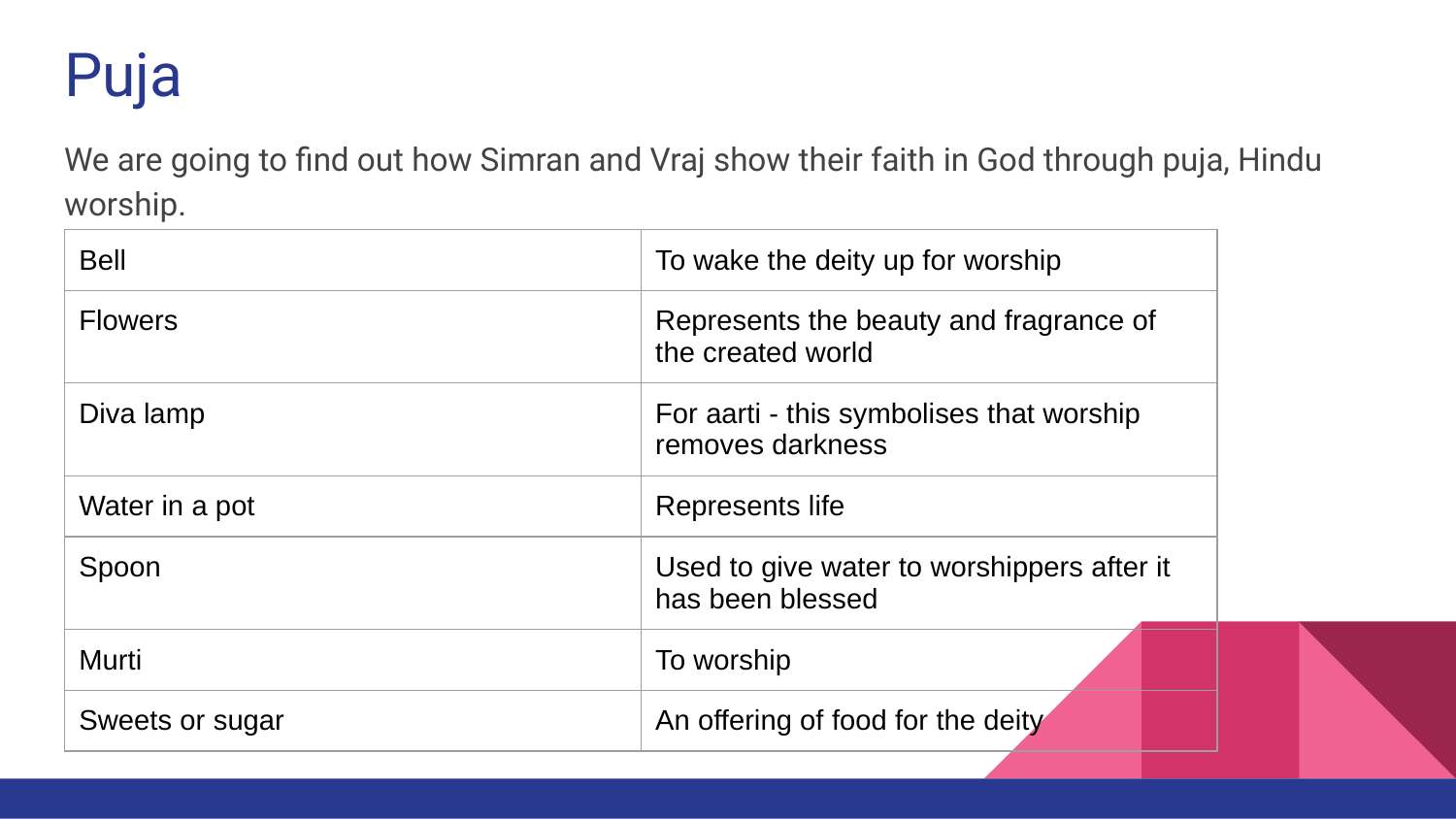

# Puja
We are going to find out how Simran and Vraj show their faith in God through puja, Hindu worship.

| Bell | To wake the deity up for worship |
| --- | --- |
| Flowers | Represents the beauty and fragrance of the created world |
| Diva lamp | For aarti - this symbolises that worship removes darkness |
| Water in a pot | Represents life |
| Spoon | Used to give water to worshippers after it has been blessed |
| Murti | To worship |
| Sweets or sugar | An offering of food for the deity |